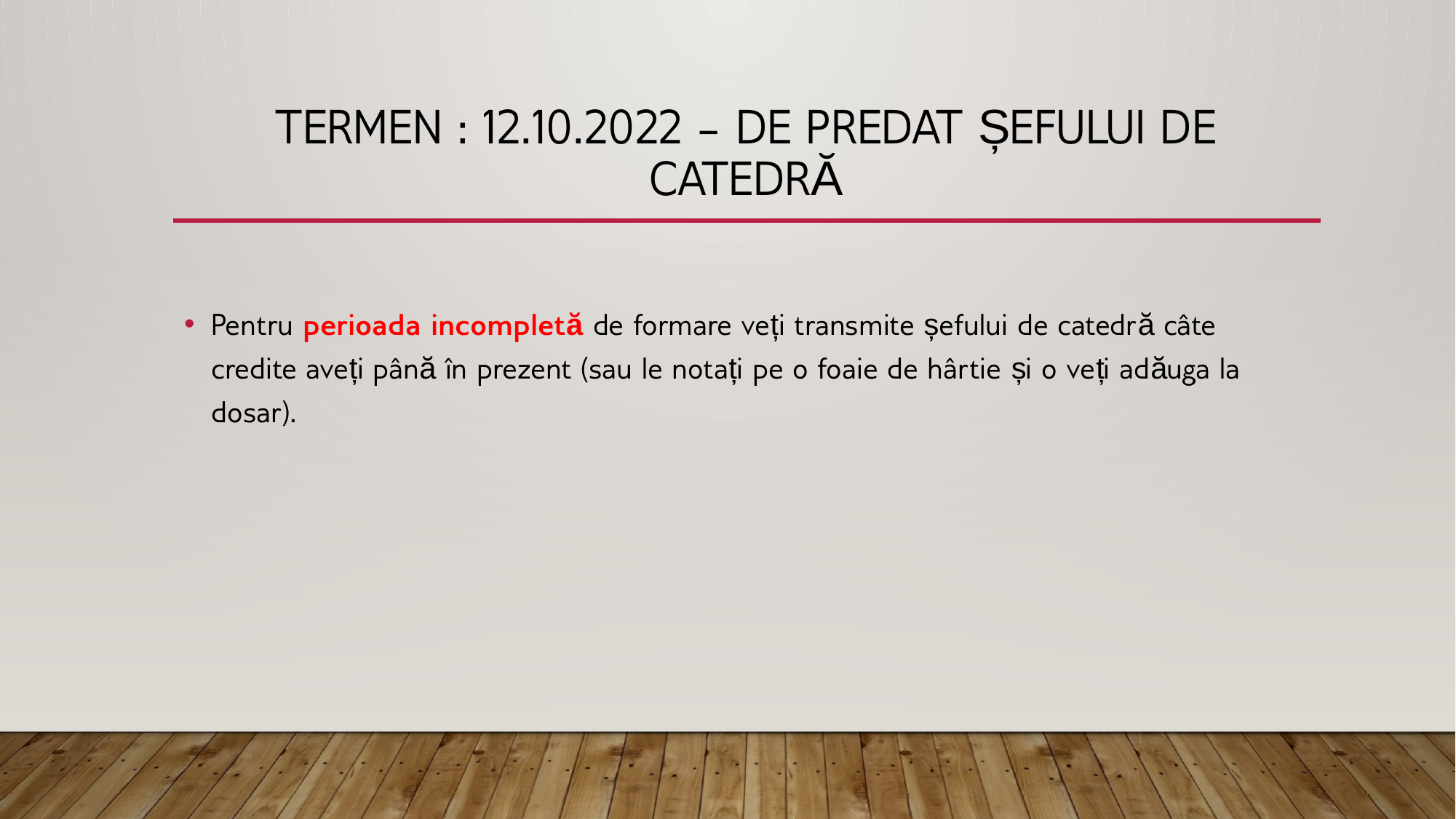

# Termen : 12.10.2022 – DE PREDAT Șefului de catedră

Pentru perioada incompletă de formare veți transmite șefului de catedră câte credite aveți până în prezent (sau le notați pe o foaie de hârtie și o veți adăuga la dosar).